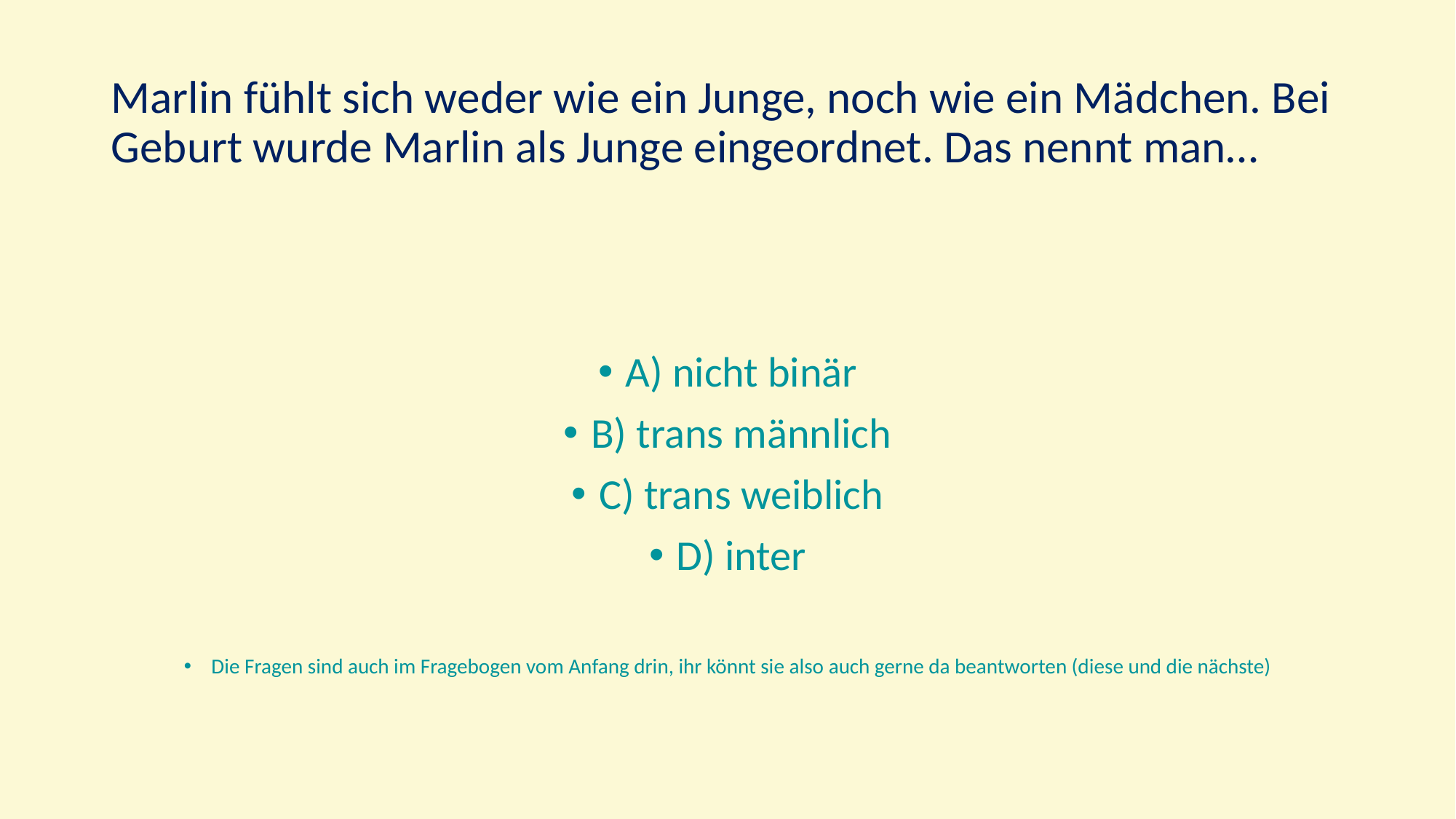

# Marlin fühlt sich weder wie ein Junge, noch wie ein Mädchen. Bei Geburt wurde Marlin als Junge eingeordnet. Das nennt man…

A) nicht binär
B) trans männlich
C) trans weiblich
D) inter

Die Fragen sind auch im Fragebogen vom Anfang drin, ihr könnt sie also auch gerne da beantworten (diese und die nächste)